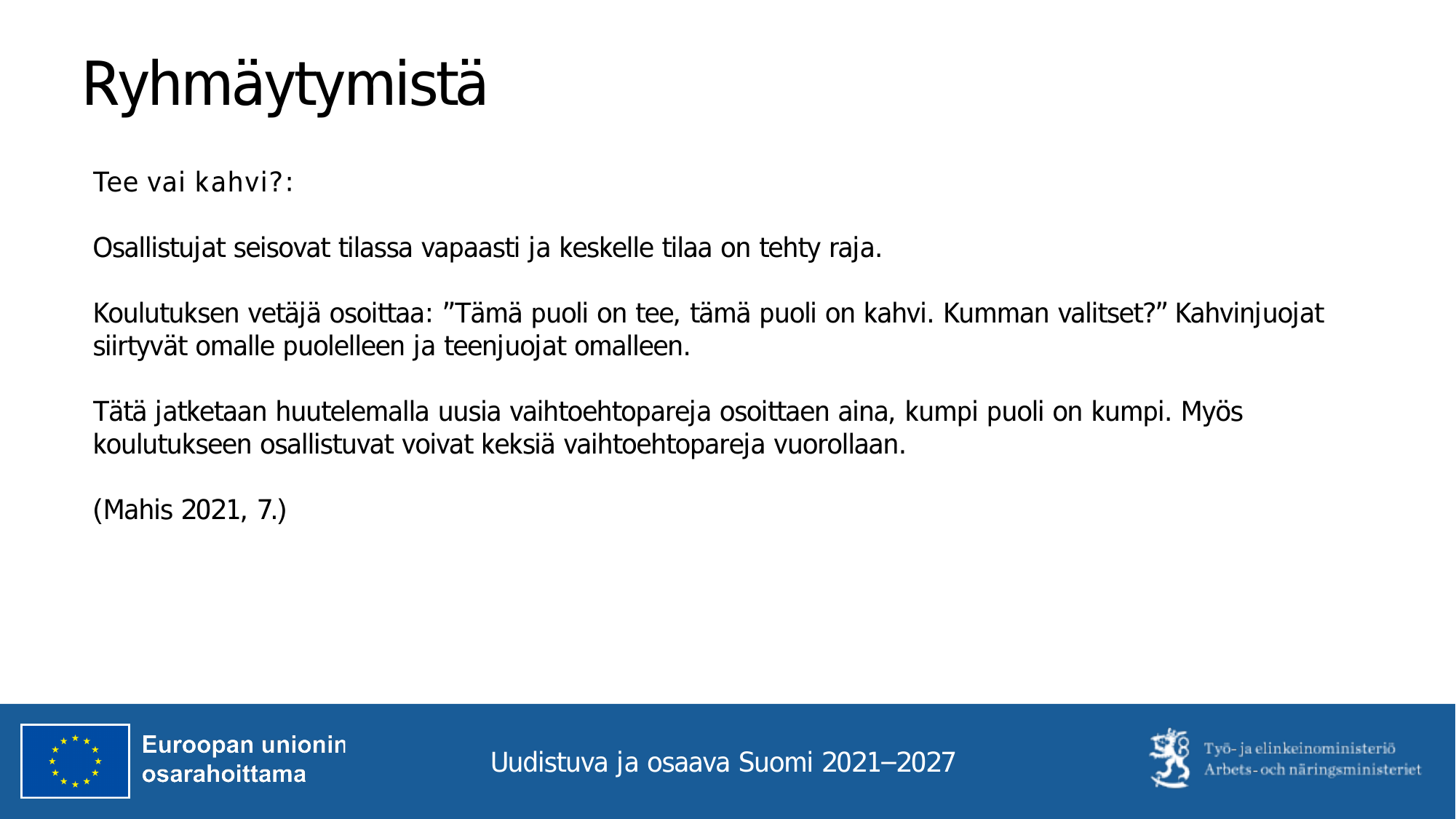

# Ryhmäytymistä
Tee vai kahvi?:

Osallistujat seisovat tilassa vapaasti ja keskelle tilaa on tehty raja.

Koulutuksen vetäjä osoittaa: ”Tämä puoli on tee, tämä puoli on kahvi. Kumman valitset?” Kahvinjuojat siirtyvät omalle puolelleen ja teenjuojat omalleen.

Tätä jatketaan huutelemalla uusia vaihtoehtopareja osoittaen aina, kumpi puoli on kumpi. Myös koulutukseen osallistuvat voivat keksiä vaihtoehtopareja vuorollaan.

(Mahis 2021, 7.)